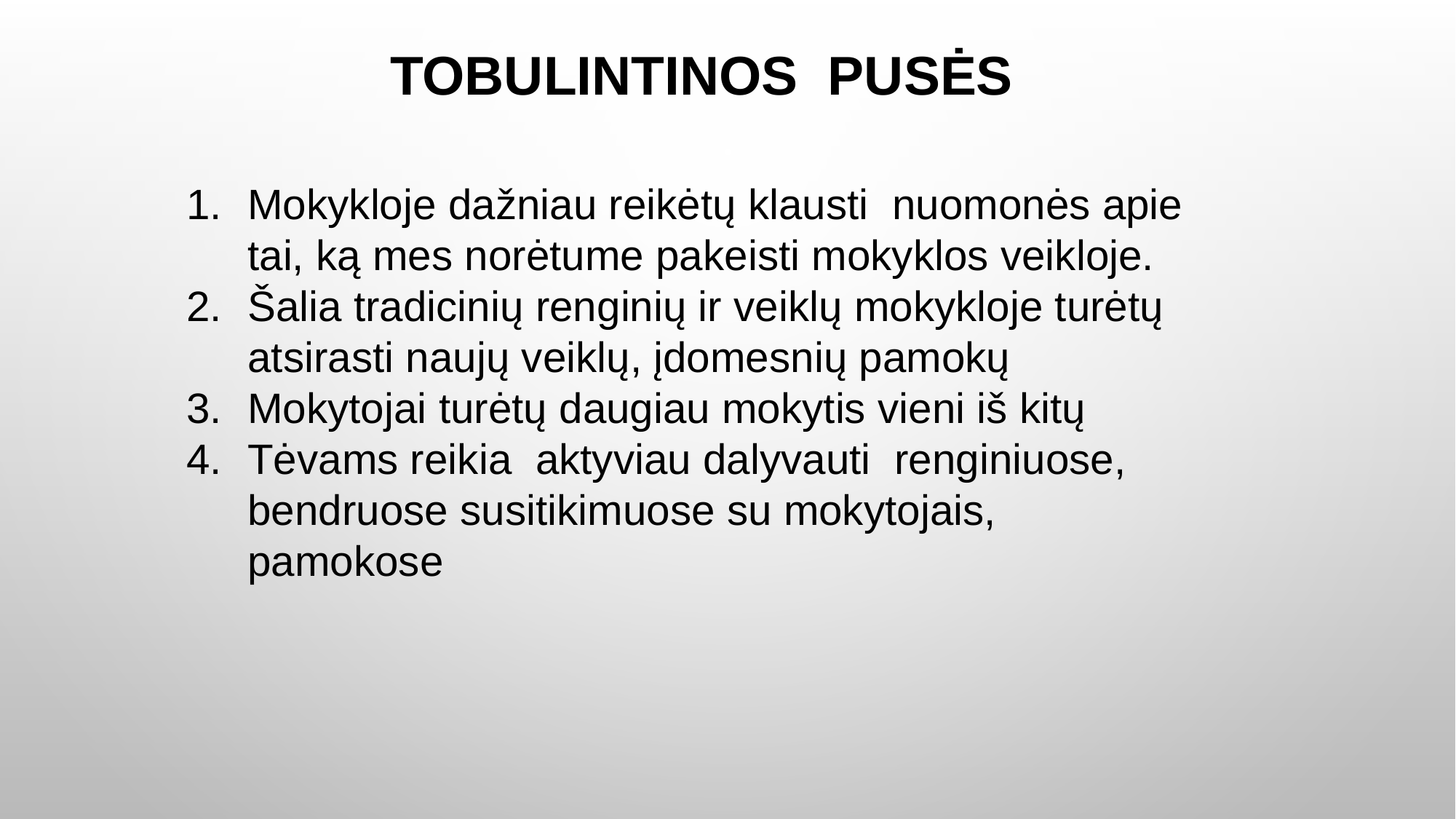

# TOBULINTINOS  PUSĖS
Mokykloje dažniau reikėtų klausti  nuomonės apie tai, ką mes norėtume pakeisti mokyklos veikloje.
Šalia tradicinių renginių ir veiklų mokykloje turėtų atsirasti naujų veiklų, įdomesnių pamokų
Mokytojai turėtų daugiau mokytis vieni iš kitų
Tėvams reikia  aktyviau dalyvauti  renginiuose, bendruose susitikimuose su mokytojais, pamokose